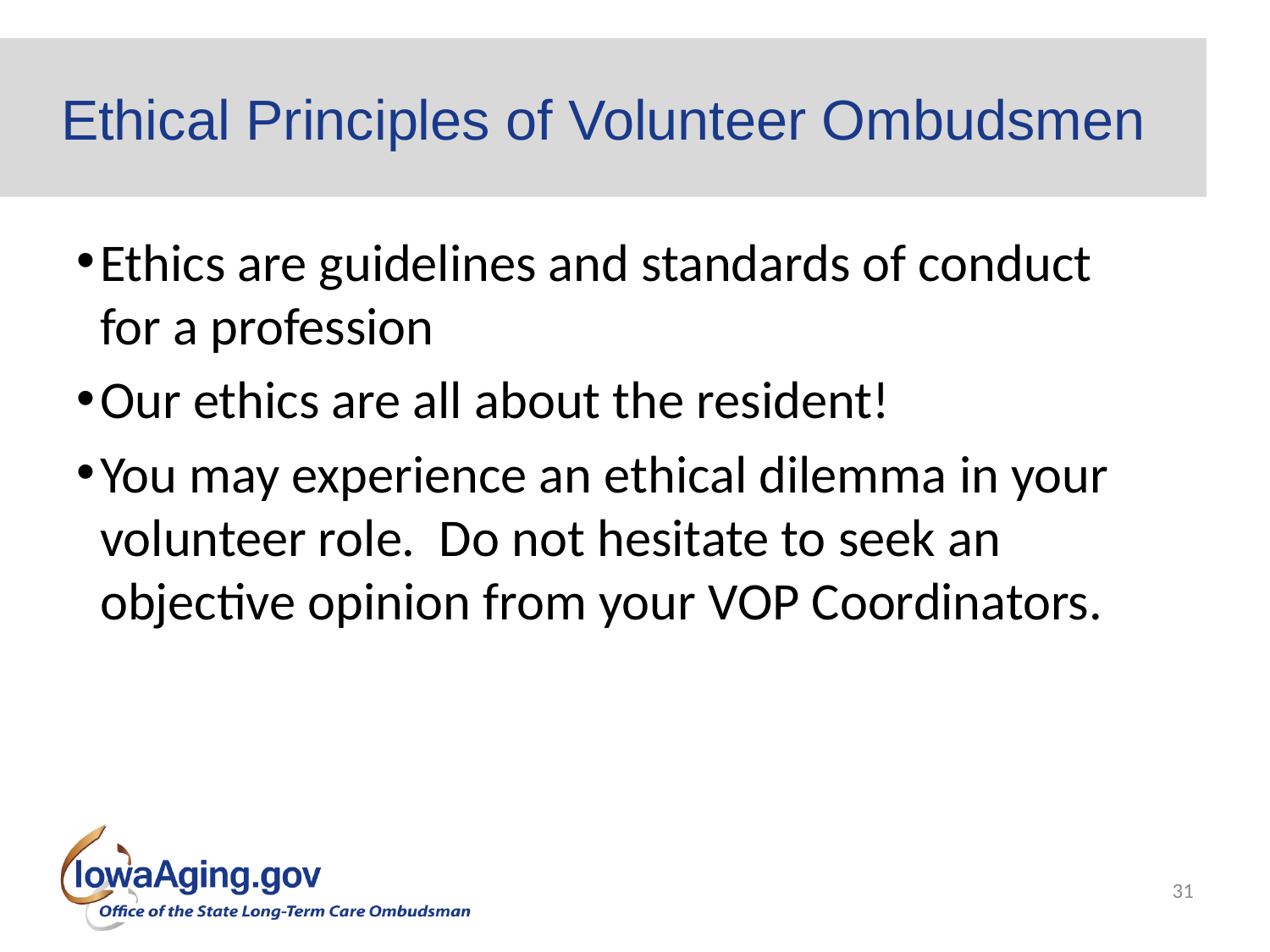

# Ethical Principles of Volunteer Ombudsmen
Ethics are guidelines and standards of conduct for a profession
Our ethics are all about the resident!
You may experience an ethical dilemma in your volunteer role.  Do not hesitate to seek an objective opinion from your VOP Coordinators.

31